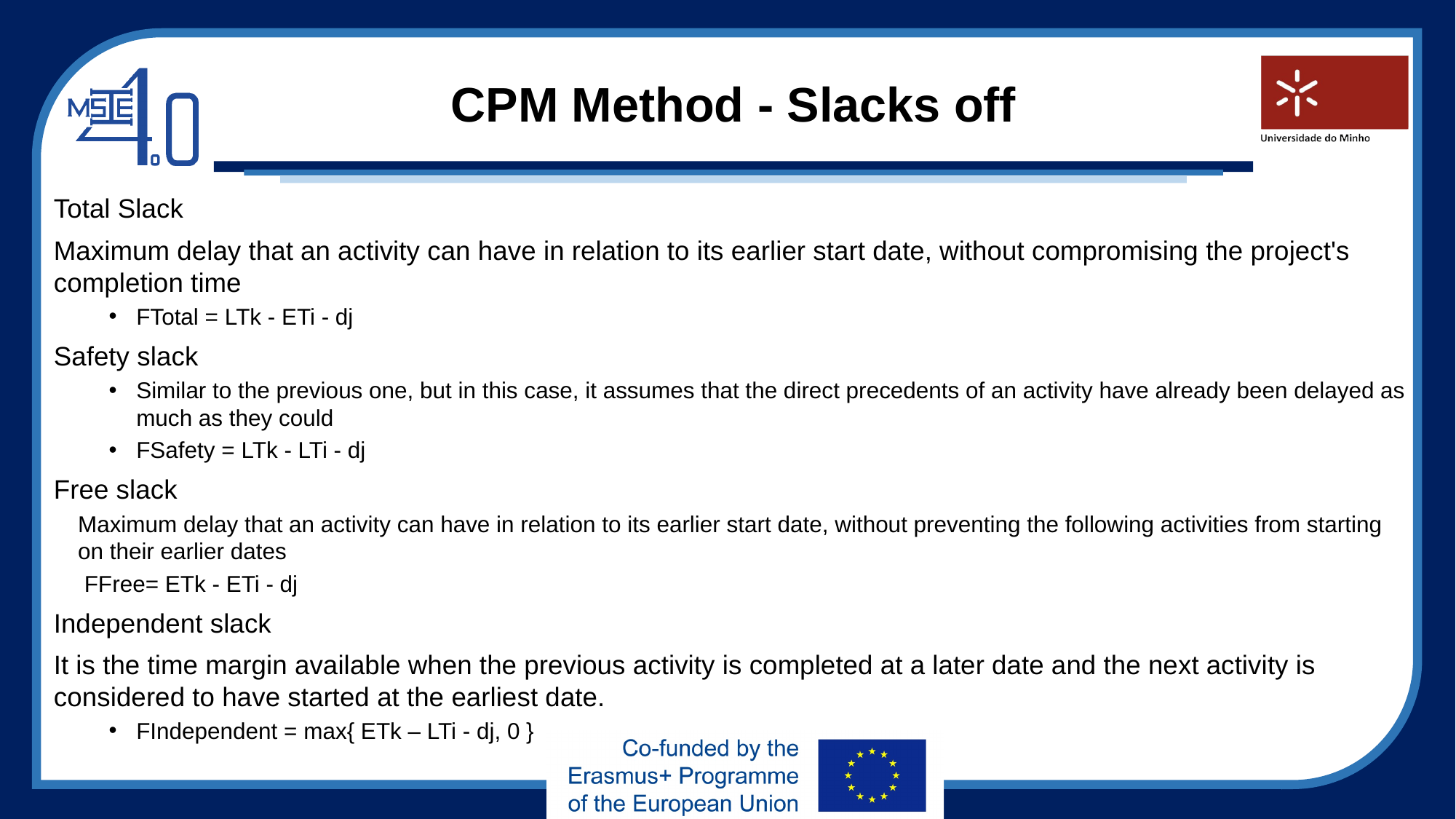

# CPM Method - Slacks off
Total Slack
Maximum delay that an activity can have in relation to its earlier start date, without compromising the project's completion time
FTotal = LTk - ETi - dj
Safety slack
Similar to the previous one, but in this case, it assumes that the direct precedents of an activity have already been delayed as much as they could
FSafety = LTk - LTi - dj
Free slack
Maximum delay that an activity can have in relation to its earlier start date, without preventing the following activities from starting on their earlier dates
 FFree= ETk - ETi - dj
Independent slack
It is the time margin available when the previous activity is completed at a later date and the next activity is considered to have started at the earliest date.
FIndependent = max{ ETk – LTi - dj, 0 }